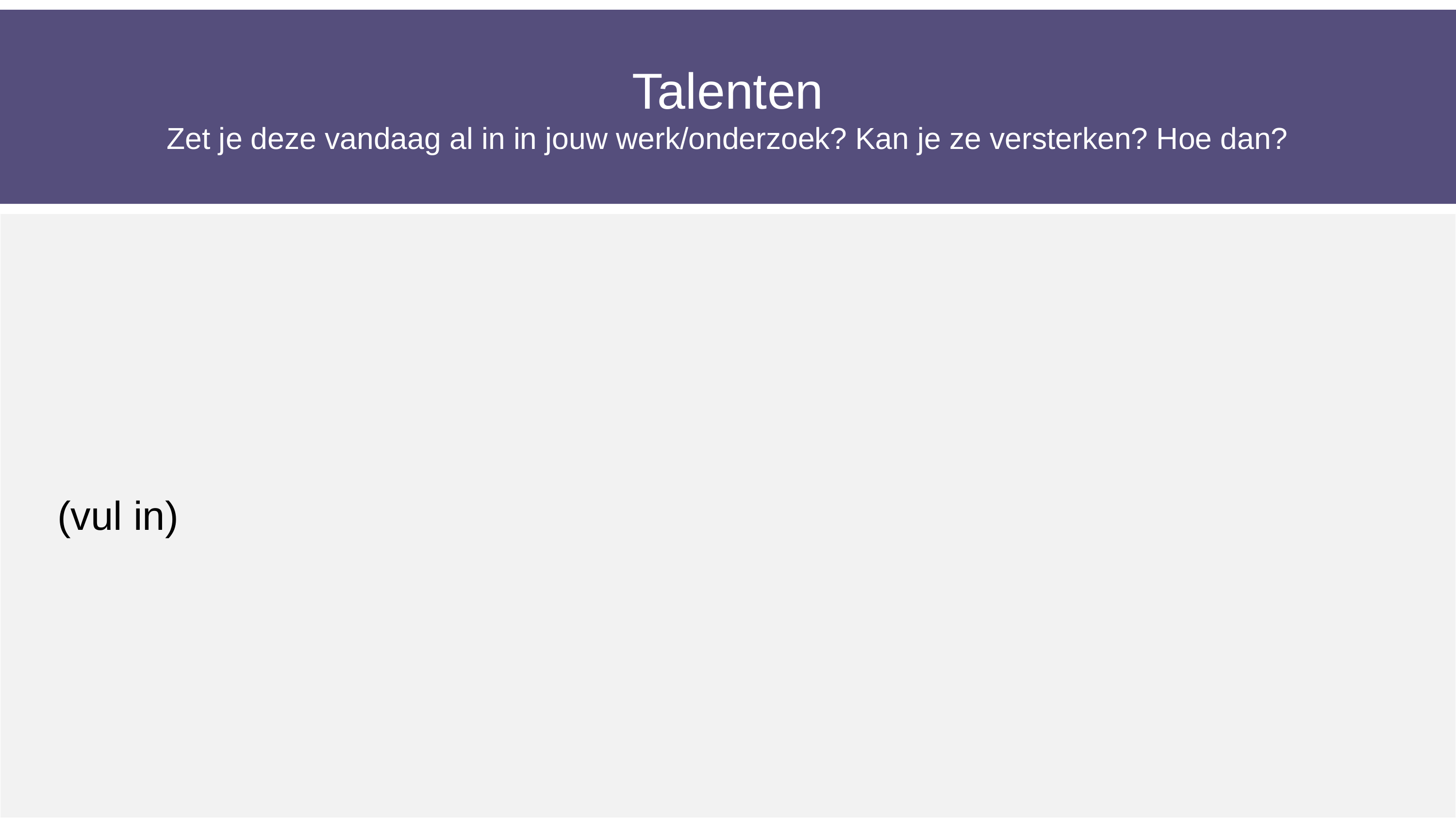

Talenten
Zet je deze vandaag al in in jouw werk/onderzoek? Kan je ze versterken? Hoe dan?
| (vul in) |
| --- |